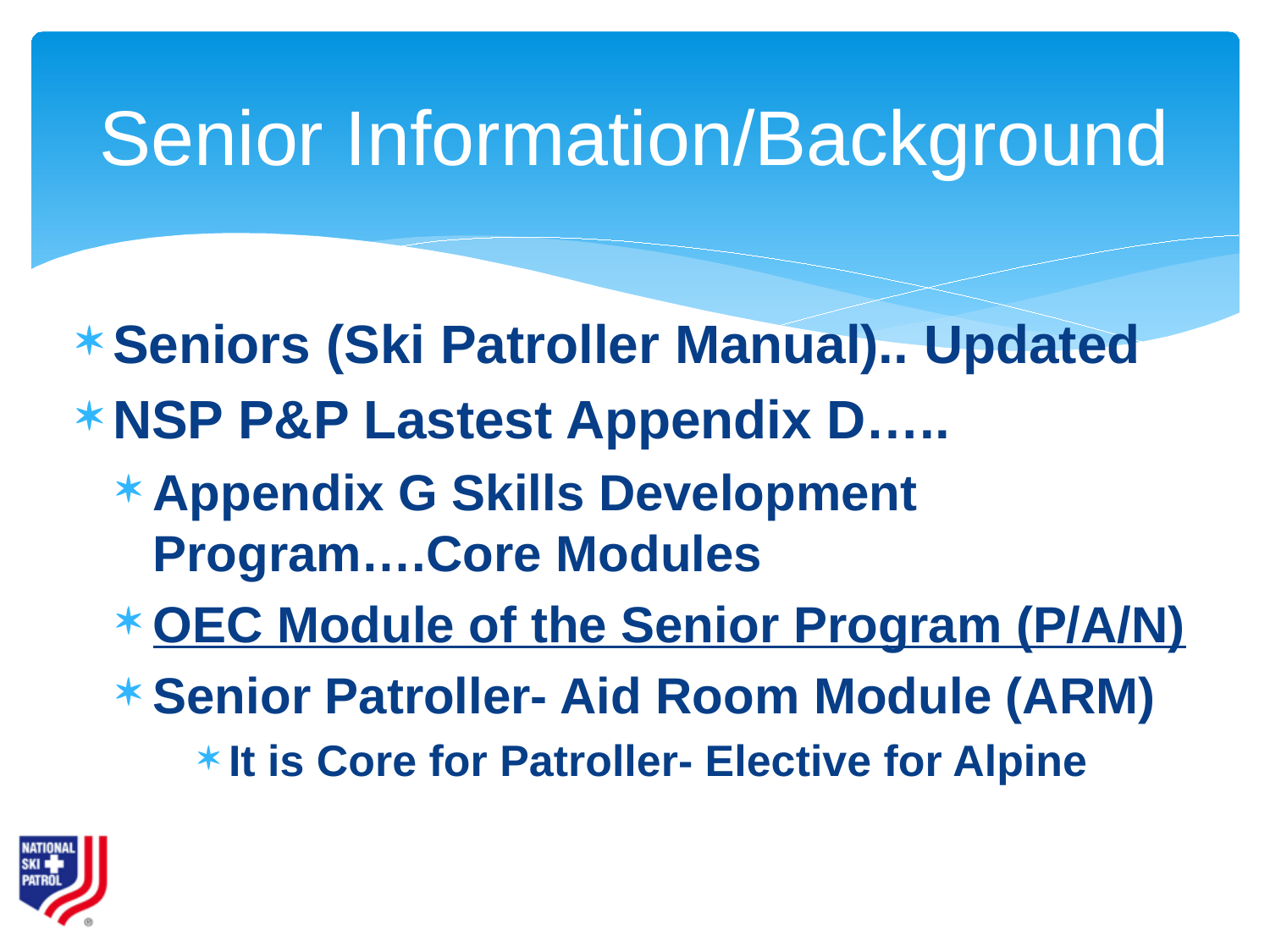

# Senior Information/Background
Seniors (Ski Patroller Manual).. Updated
NSP P&P Lastest Appendix D…..
Appendix G Skills Development Program….Core Modules
OEC Module of the Senior Program (P/A/N)
Senior Patroller- Aid Room Module (ARM)
It is Core for Patroller- Elective for Alpine